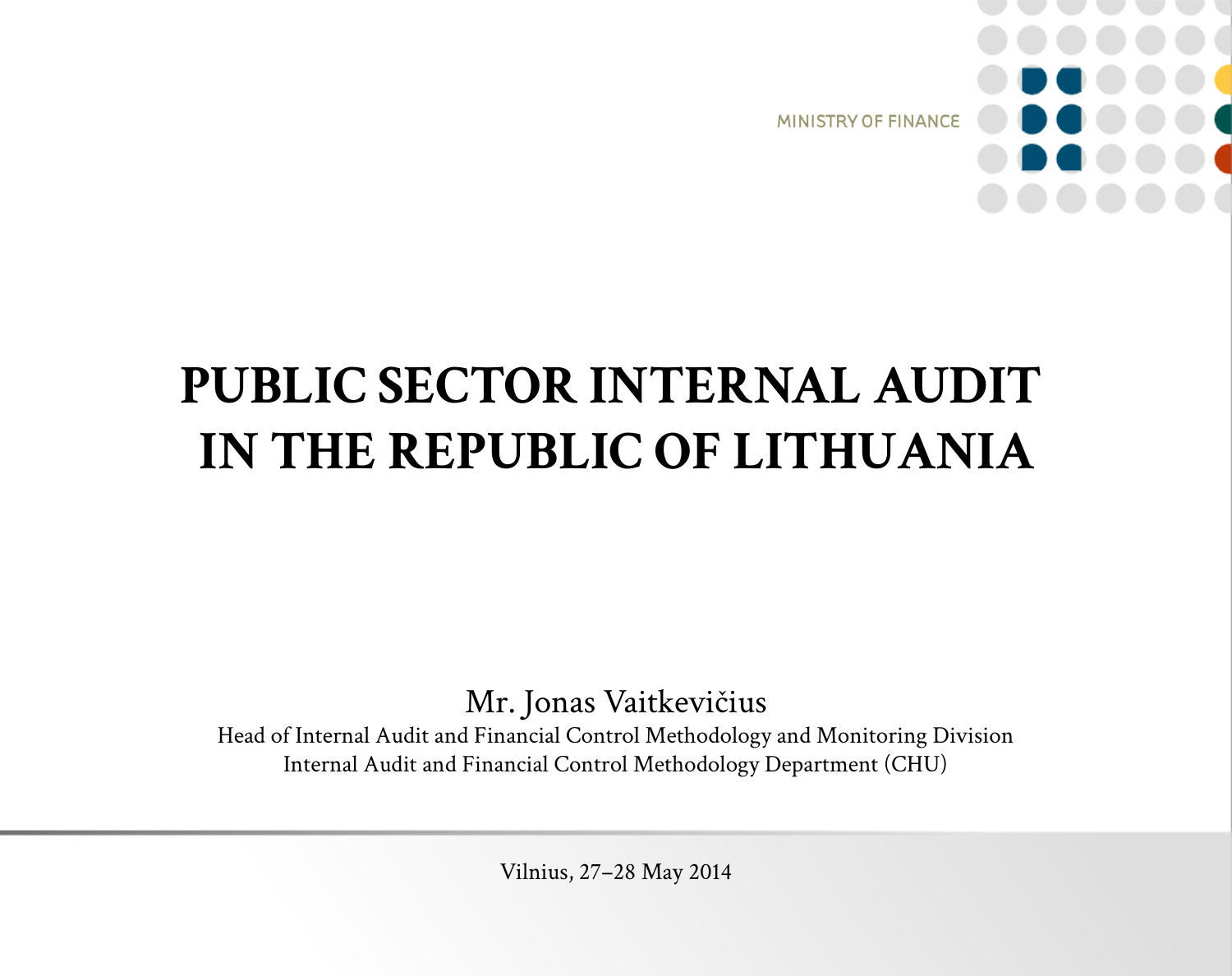

PUBLIC SECTOR INTERNAL AUDIT
 IN THE REPUBLIC OF LITHUANIA
Mr. Jonas Vaitkevičius
Head of Internal Audit and Financial Control Methodology and Monitoring Division
Internal Audit and Financial Control Methodology Department (CHU)
Vilnius, 27–28 May 2014